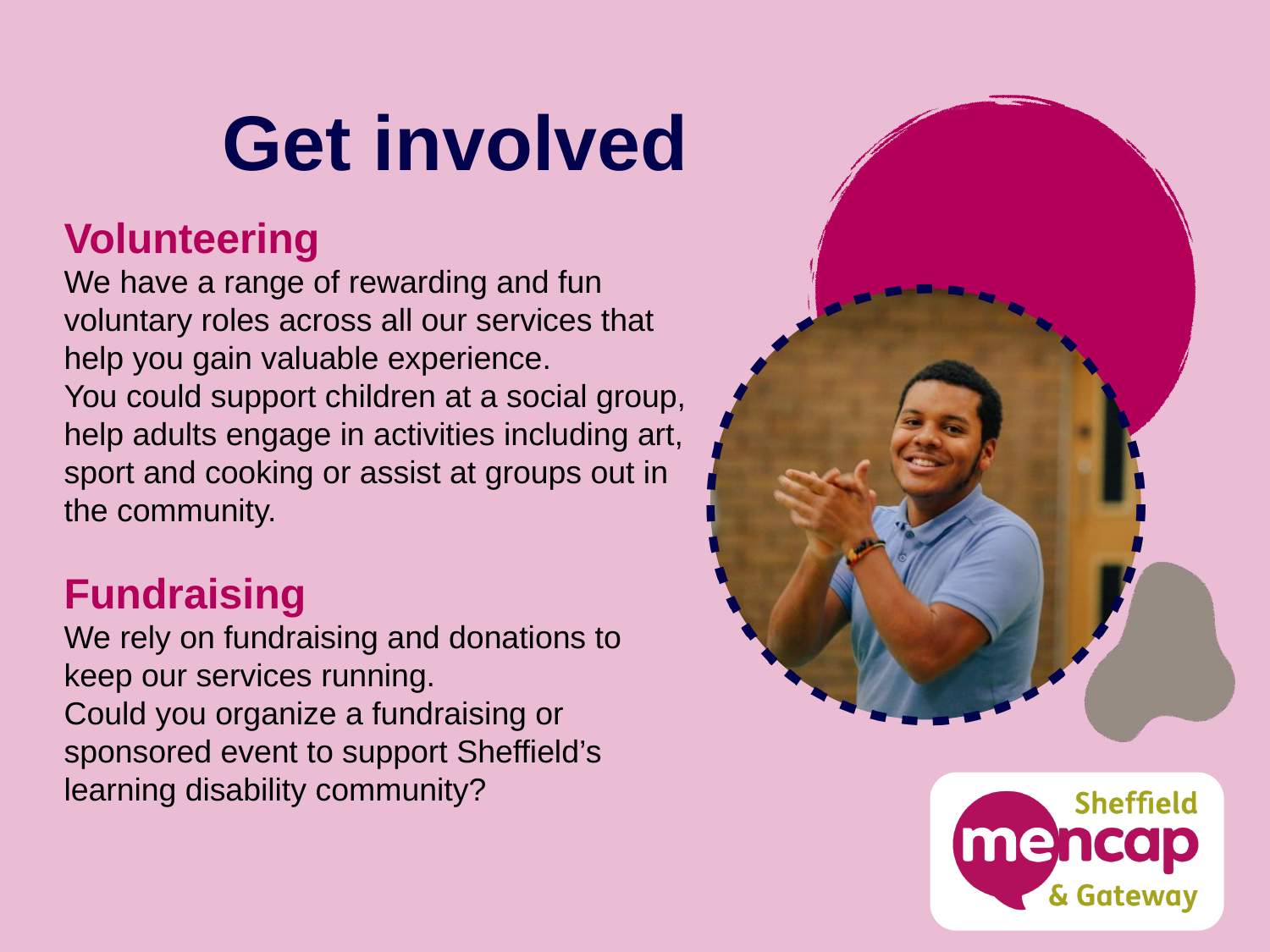

# Get involved
Volunteering
We have a range of rewarding and fun voluntary roles across all our services that help you gain valuable experience.
You could support children at a social group, help adults engage in activities including art, sport and cooking or assist at groups out in the community.

Fundraising
We rely on fundraising and donations to keep our services running.
Could you organize a fundraising or sponsored event to support Sheffield’s learning disability community?